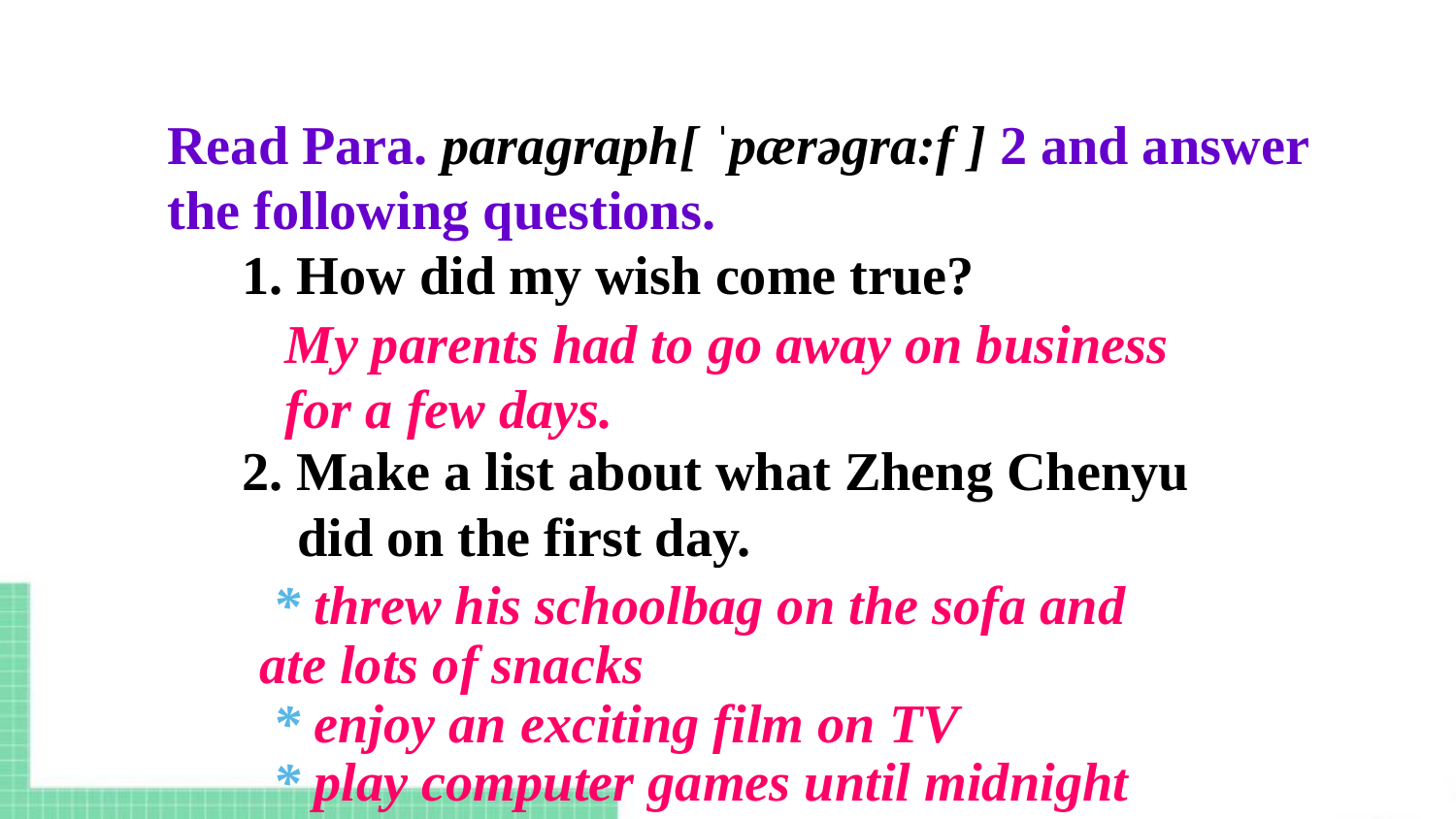

Read Para. paragraph[ ˈpærəgrɑ:f ] 2 and answer the following questions.
1. How did my wish come true?

2. Make a list about what Zheng Chenyu did on the first day.
My parents had to go away on business for a few days.
 * threw his schoolbag on the sofa and ate lots of snacks
 * enjoy an exciting film on TV
 * play computer games until midnight